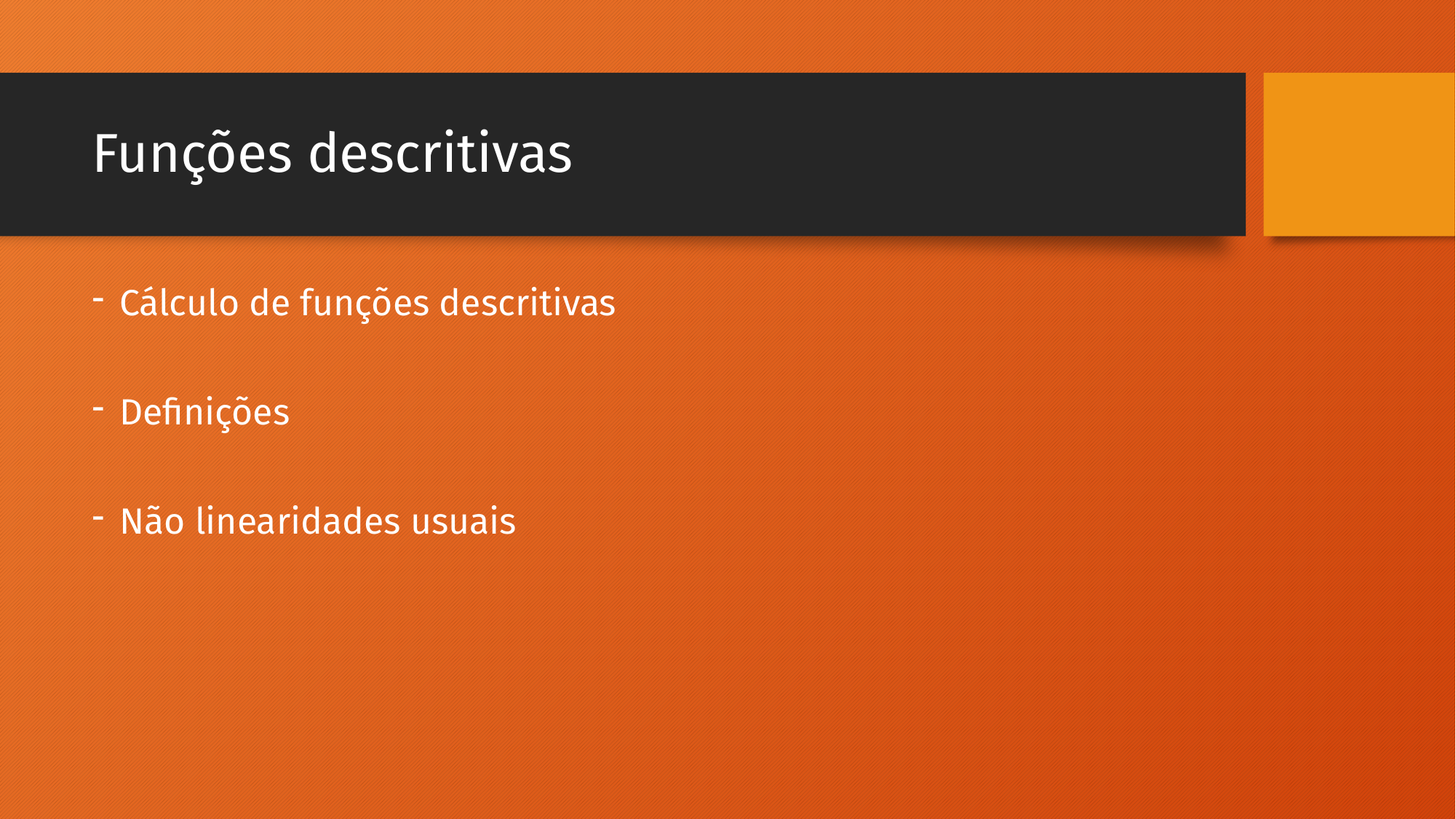

# Funções descritivas
Cálculo de funções descritivas

Definições

Não linearidades usuais